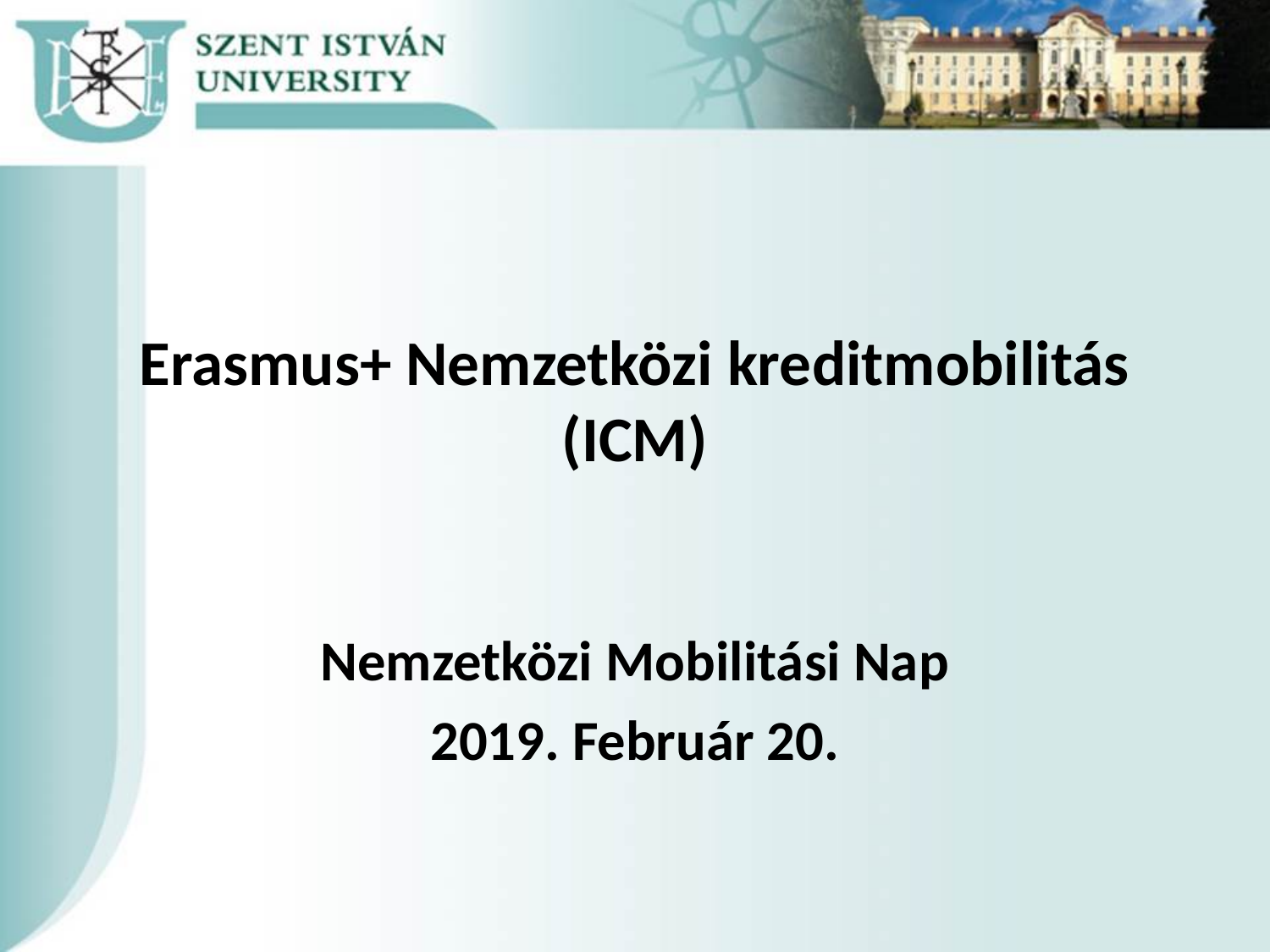

# Erasmus+ Nemzetközi kreditmobilitás (ICM)

Nemzetközi Mobilitási Nap
2019. Február 20.